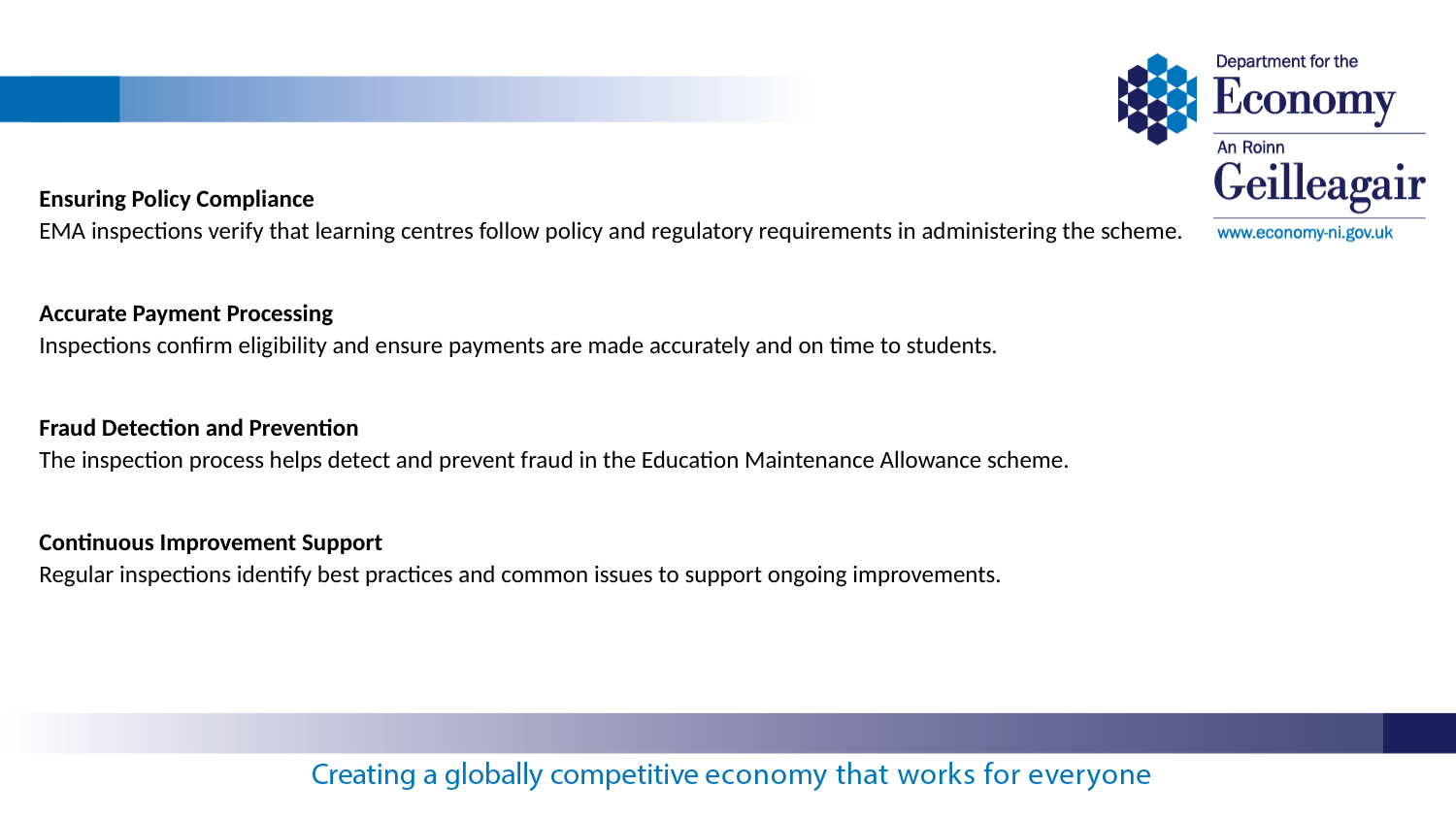

Ensuring Policy Compliance
EMA inspections verify that learning centres follow policy and regulatory requirements in administering the scheme.
Accurate Payment Processing
Inspections confirm eligibility and ensure payments are made accurately and on time to students.
Fraud Detection and Prevention
The inspection process helps detect and prevent fraud in the Education Maintenance Allowance scheme.
Continuous Improvement Support
Regular inspections identify best practices and common issues to support ongoing improvements.